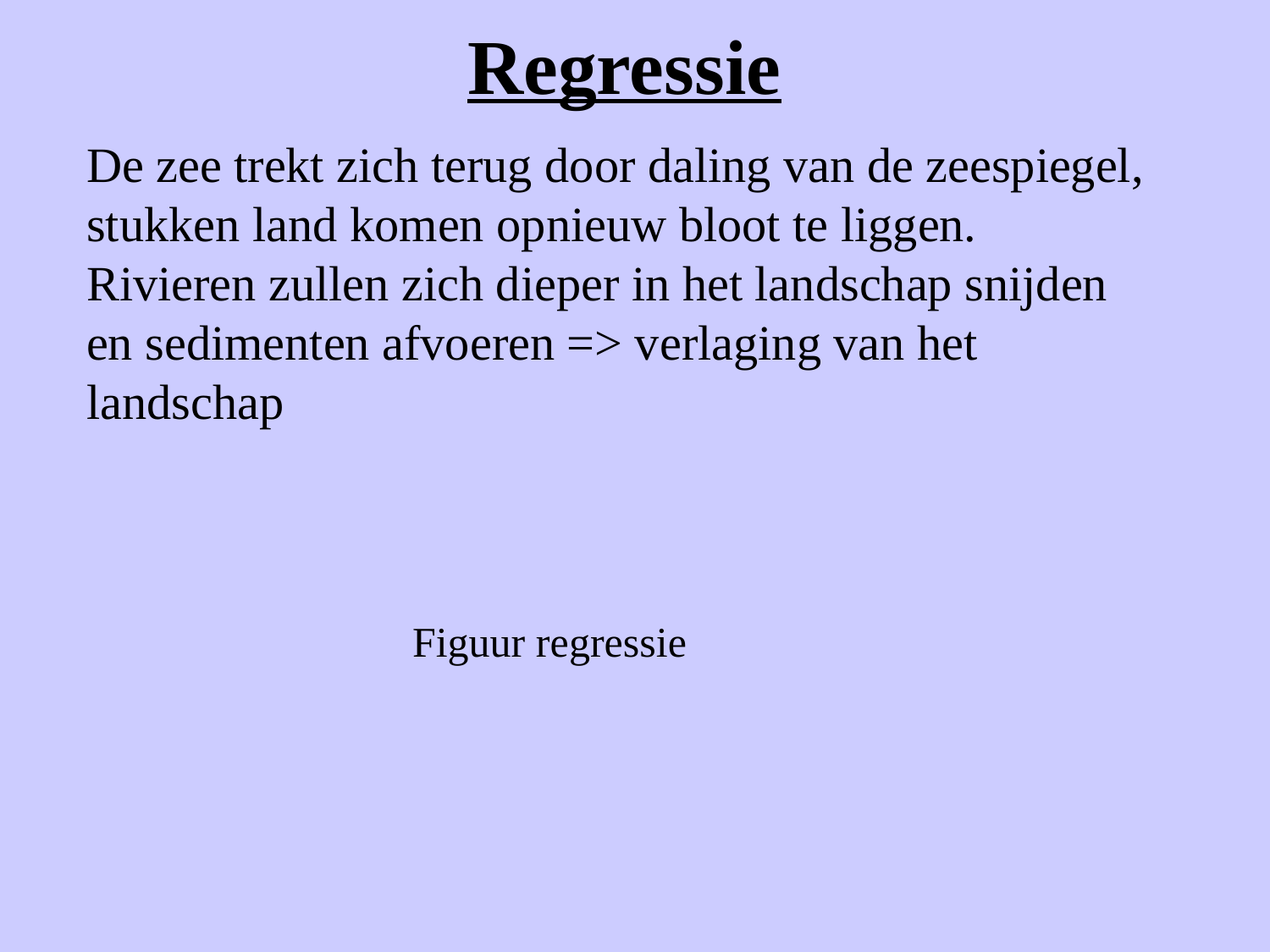

# Regressie
De zee trekt zich terug door daling van de zeespiegel, stukken land komen opnieuw bloot te liggen.
Rivieren zullen zich dieper in het landschap snijden en sedimenten afvoeren => verlaging van het landschap
Figuur regressie